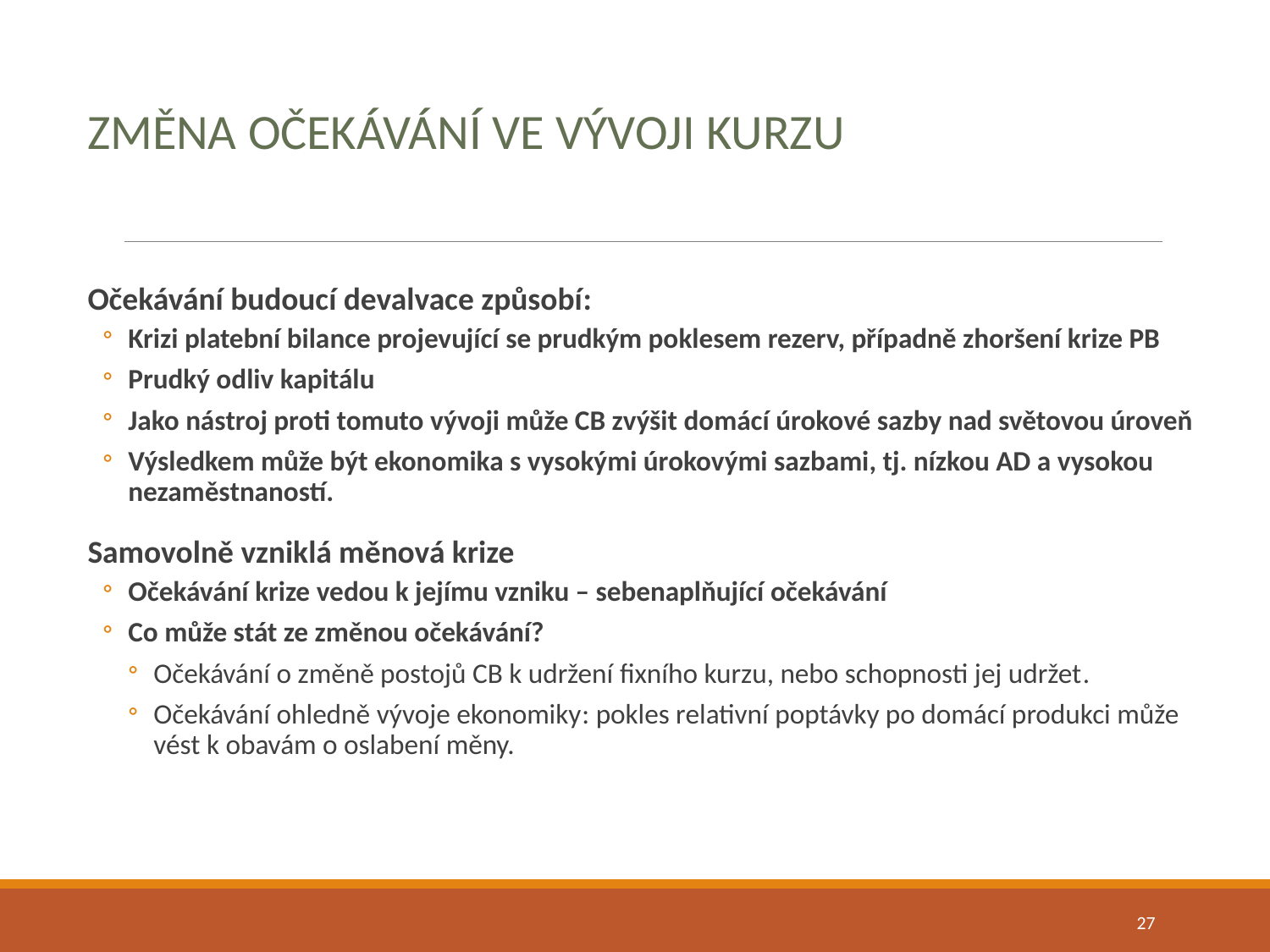

Změna očekávání ve vývoji kurzu
Očekávání budoucí devalvace způsobí:
Krizi platební bilance projevující se prudkým poklesem rezerv, případně zhoršení krize PB
Prudký odliv kapitálu
Jako nástroj proti tomuto vývoji může CB zvýšit domácí úrokové sazby nad světovou úroveň
Výsledkem může být ekonomika s vysokými úrokovými sazbami, tj. nízkou AD a vysokou nezaměstnaností.
Samovolně vzniklá měnová krize
Očekávání krize vedou k jejímu vzniku – sebenaplňující očekávání
Co může stát ze změnou očekávání?
Očekávání o změně postojů CB k udržení fixního kurzu, nebo schopnosti jej udržet.
Očekávání ohledně vývoje ekonomiky: pokles relativní poptávky po domácí produkci může vést k obavám o oslabení měny.
27